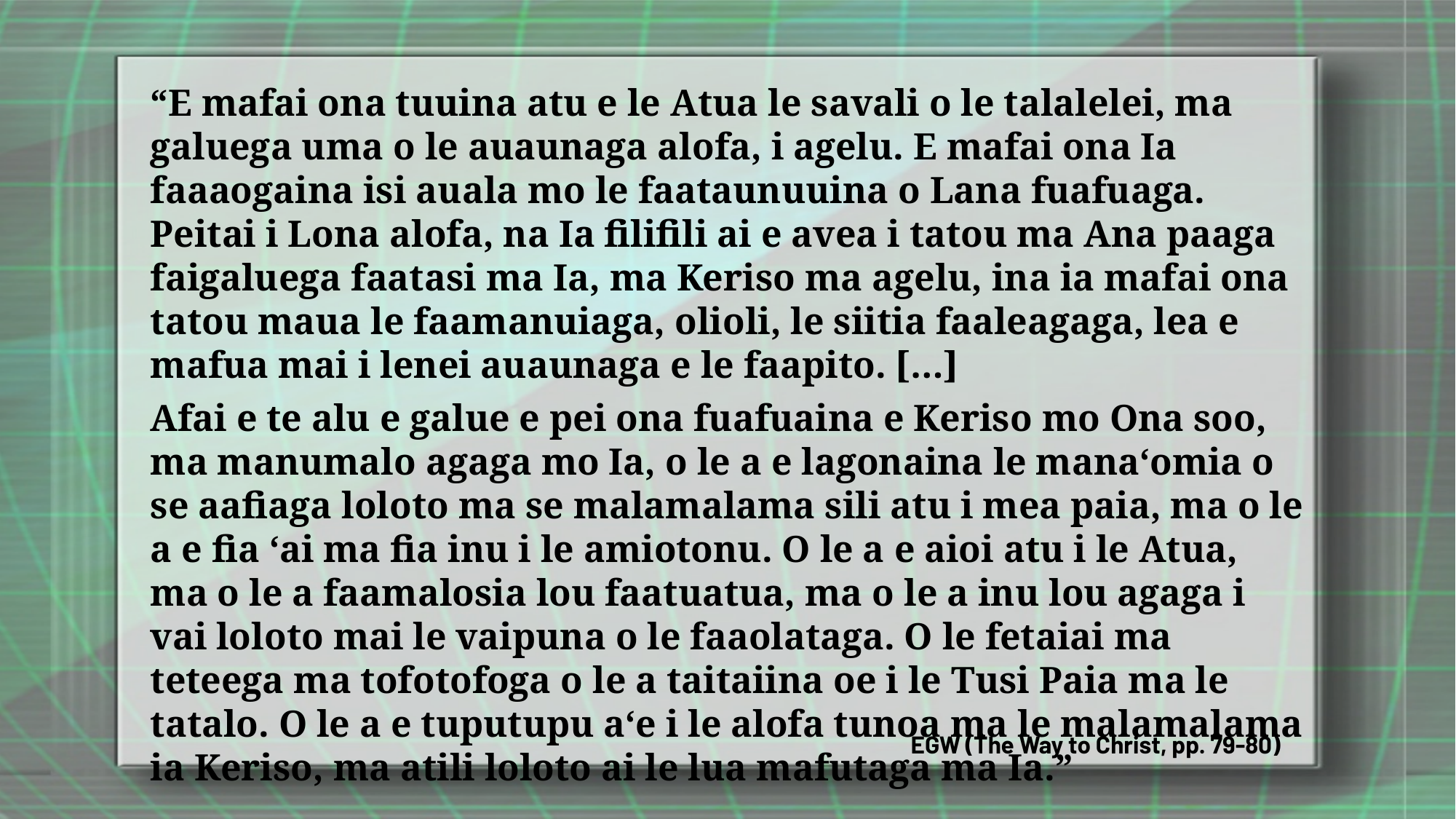

“E mafai ona tuuina atu e le Atua le savali o le talalelei, ma galuega uma o le auaunaga alofa, i agelu. E mafai ona Ia faaaogaina isi auala mo le faataunuuina o Lana fuafuaga. Peitai i Lona alofa, na Ia filifili ai e avea i tatou ma Ana paaga faigaluega faatasi ma Ia, ma Keriso ma agelu, ina ia mafai ona tatou maua le faamanuiaga, olioli, le siitia faaleagaga, lea e mafua mai i lenei auaunaga e le faapito. […]
Afai e te alu e galue e pei ona fuafuaina e Keriso mo Ona soo, ma manumalo agaga mo Ia, o le a e lagonaina le manaʻomia o se aafiaga loloto ma se malamalama sili atu i mea paia, ma o le a e fia ʻai ma fia inu i le amiotonu. O le a e aioi atu i le Atua, ma o le a faamalosia lou faatuatua, ma o le a inu lou agaga i vai loloto mai le vaipuna o le faaolataga. O le fetaiai ma teteega ma tofotofoga o le a taitaiina oe i le Tusi Paia ma le tatalo. O le a e tuputupu aʻe i le alofa tunoa ma le malamalama ia Keriso, ma atili loloto ai le lua mafutaga ma Ia.”
EGW (The Way to Christ, pp. 79-80)